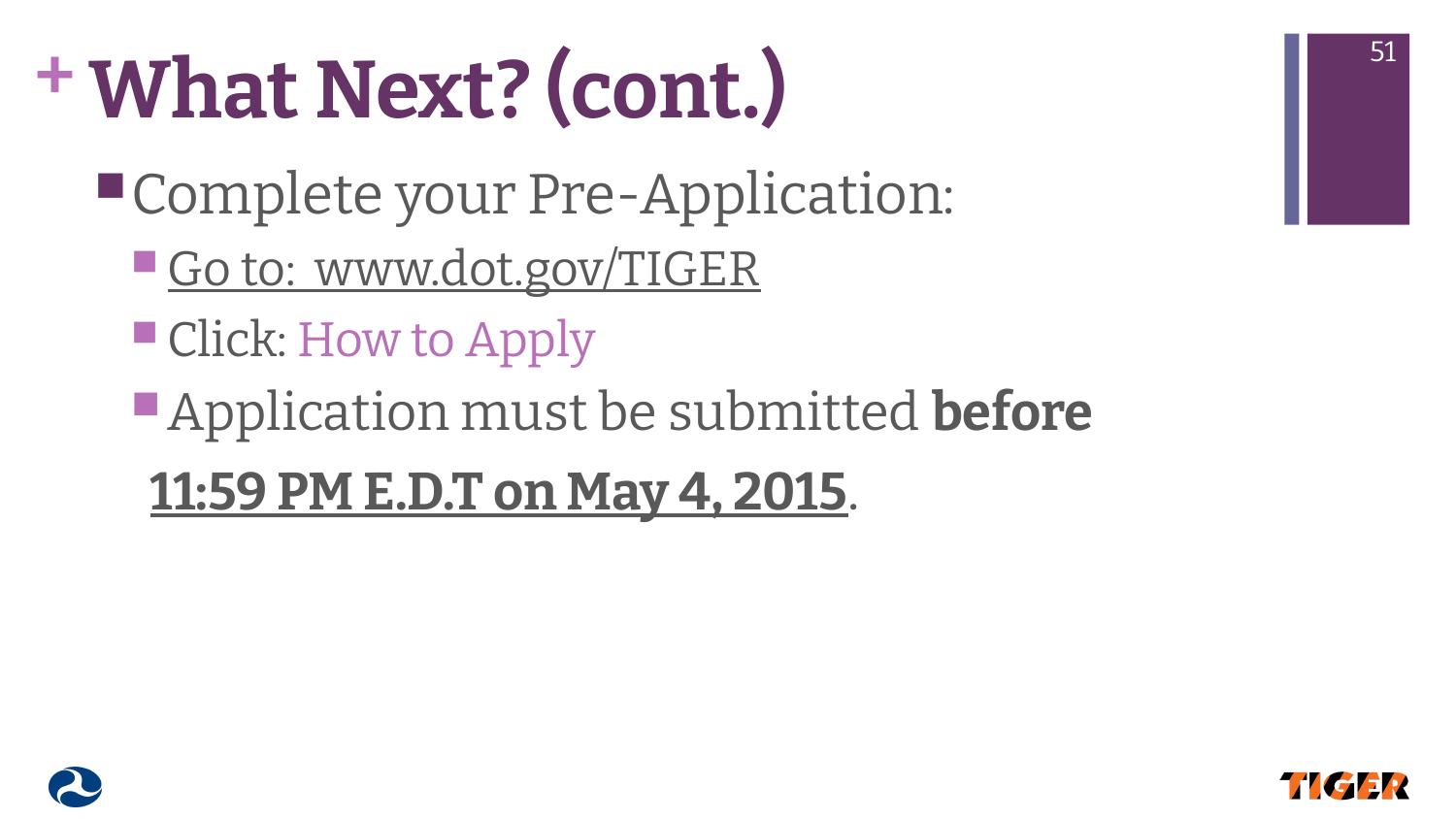

51
# What Next? (cont.)
Complete your Pre-Application:
Go to:  www.dot.gov/TIGER
Click: How to Apply
Application must be submitted before
  11:59 PM E.D.T on May 4, 2015.